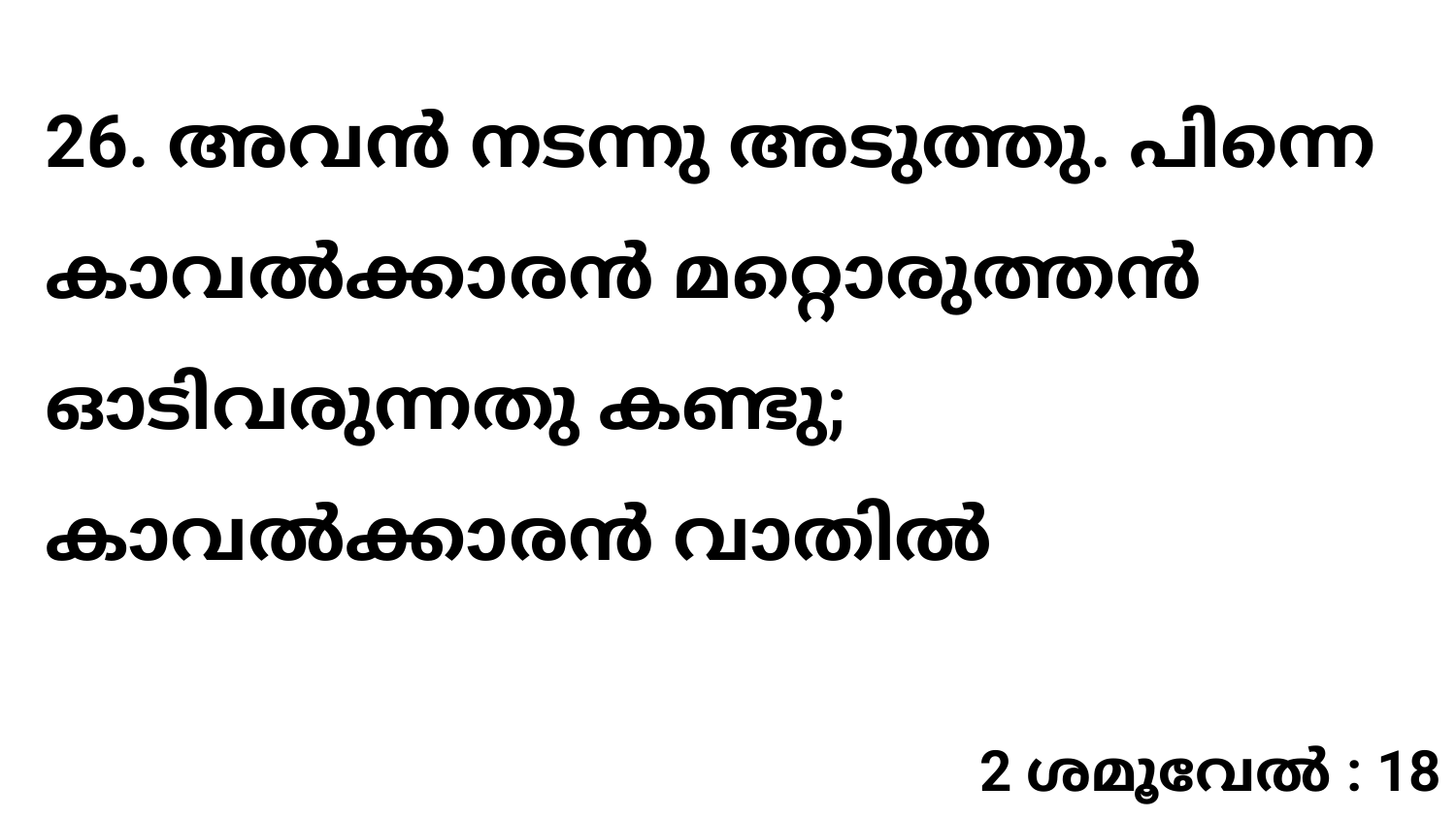

26. അവൻ നടന്നു അടുത്തു. പിന്നെ കാവൽക്കാരൻ മറ്റൊരുത്തൻ ഓടിവരുന്നതു കണ്ടു; കാവൽക്കാരൻ വാതിൽ
2 ശമൂവേൽ : 18